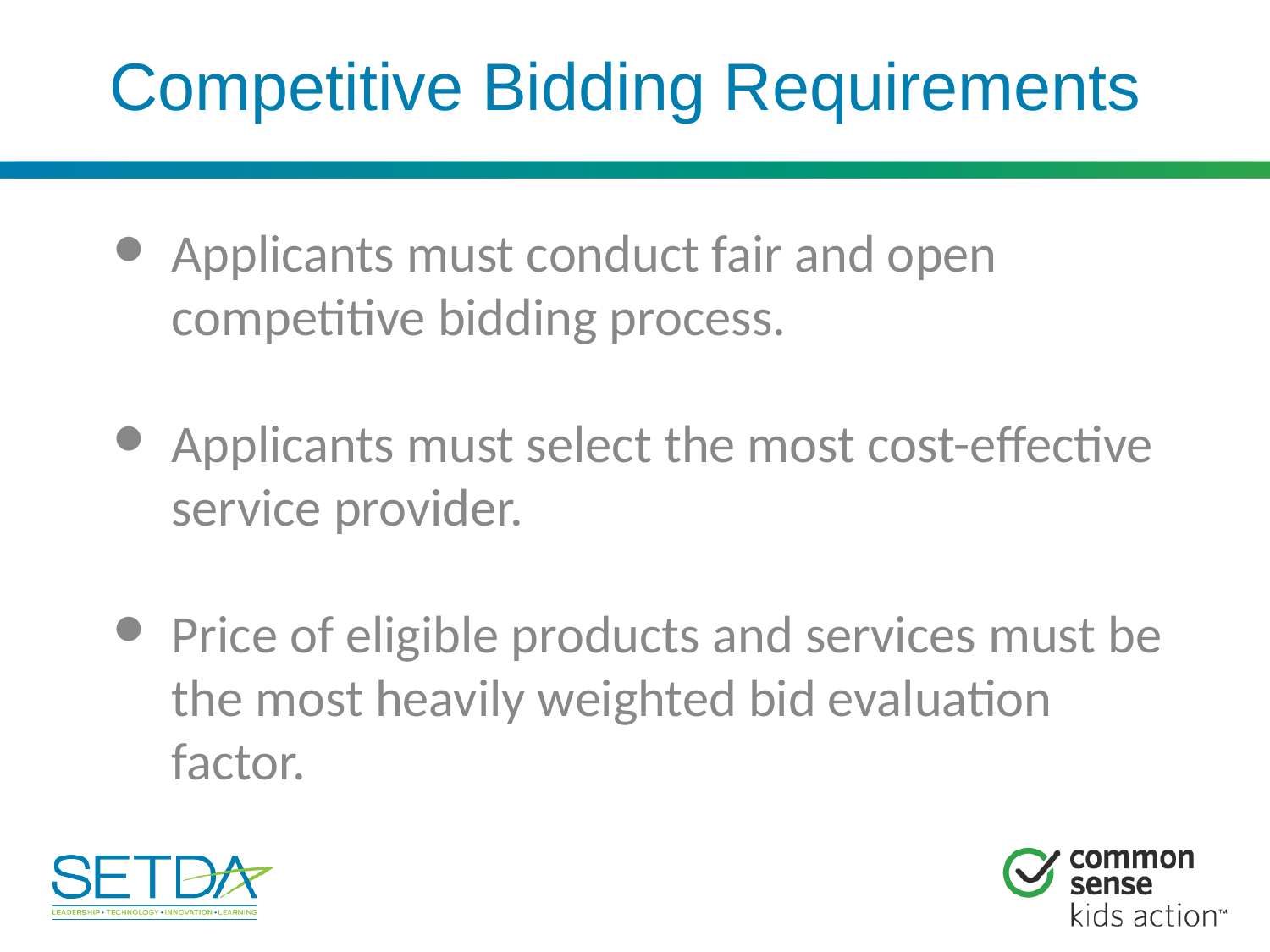

# Competitive Bidding Requirements
Applicants must conduct fair and open competitive bidding process.

Applicants must select the most cost-effective service provider.

Price of eligible products and services must be the most heavily weighted bid evaluation factor.